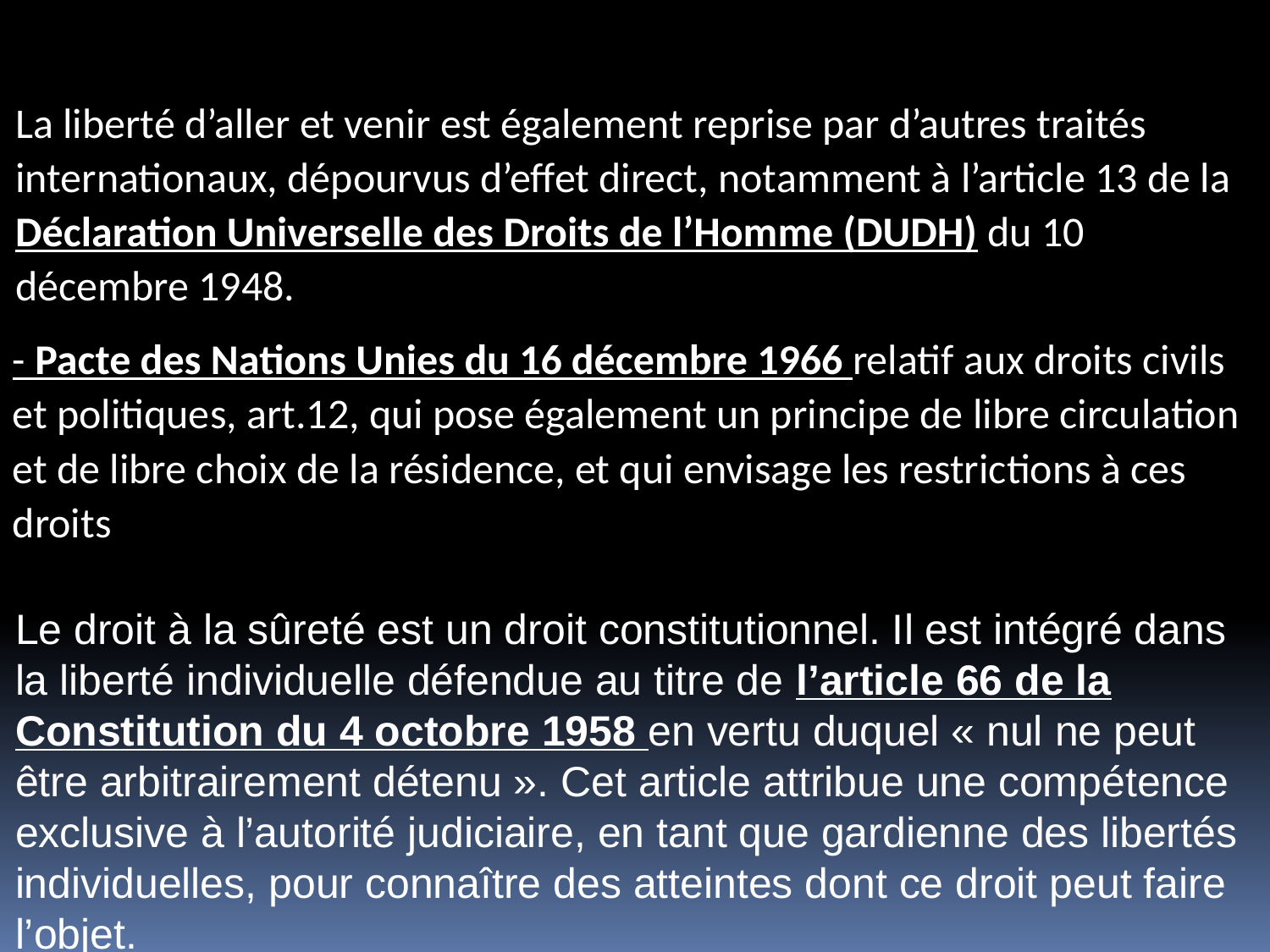

La liberté d’aller et venir est également reprise par d’autres traités internationaux, dépourvus d’effet direct, notamment à l’article 13 de la Déclaration Universelle des Droits de l’Homme (DUDH) du 10 décembre 1948.
- Pacte des Nations Unies du 16 décembre 1966 relatif aux droits civils et politiques, art.12, qui pose également un principe de libre circulation et de libre choix de la résidence, et qui envisage les restrictions à ces droits
Le droit à la sûreté est un droit constitutionnel. Il est intégré dans la liberté individuelle défendue au titre de l’article 66 de la Constitution du 4 octobre 1958 en vertu duquel « nul ne peut être arbitrairement détenu ». Cet article attribue une compétence exclusive à l’autorité judiciaire, en tant que gardienne des libertés individuelles, pour connaître des atteintes dont ce droit peut faire l’objet.